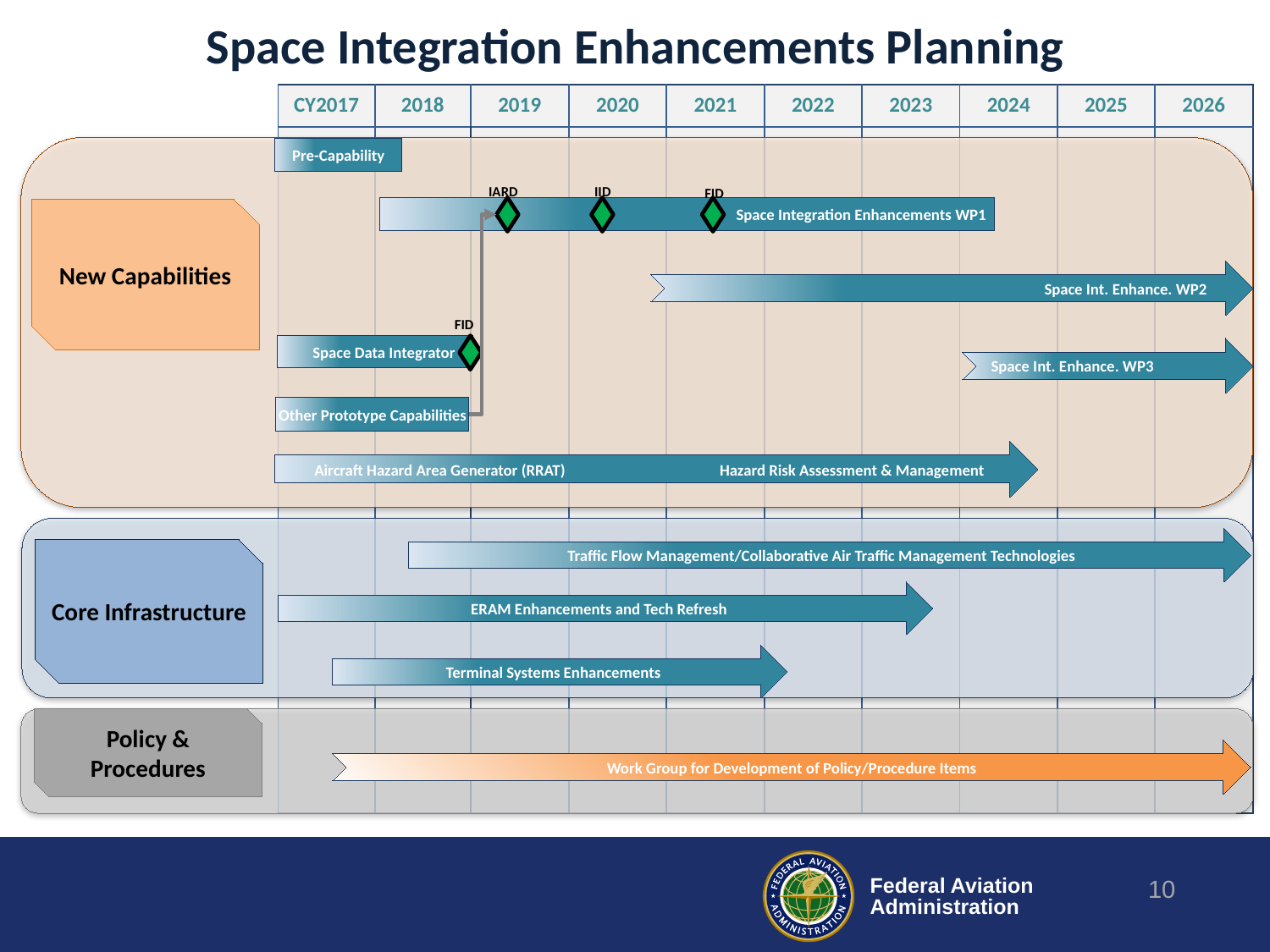

Space Integration Enhancements Planning
| CY2017 | 2018 | 2019 | 2020 | 2021 | 2022 | 2023 | 2024 | 2025 | 2026 |
| --- | --- | --- | --- | --- | --- | --- | --- | --- | --- |
|  |  |  |  |  |  |  |  |  |  |

New Capabilities
Pre-Capability
IARD
IID
FID
		                          Space Integration Enhancements WP1

		                          Space Int. Enhance. WP2
FID

     Space Data Integrator

Space Int. Enhance. WP3
Other Prototype Capabilities

Aircraft Hazard Area Generator (RRAT)                                           Hazard Risk Assessment & Management

Core Infrastructure
Traffic Flow Management/Collaborative Air Traffic Management Technologies
ERAM Enhancements and Tech Refresh
Terminal Systems Enhancements

Policy & Procedures
Work Group for Development of Policy/Procedure Items
10